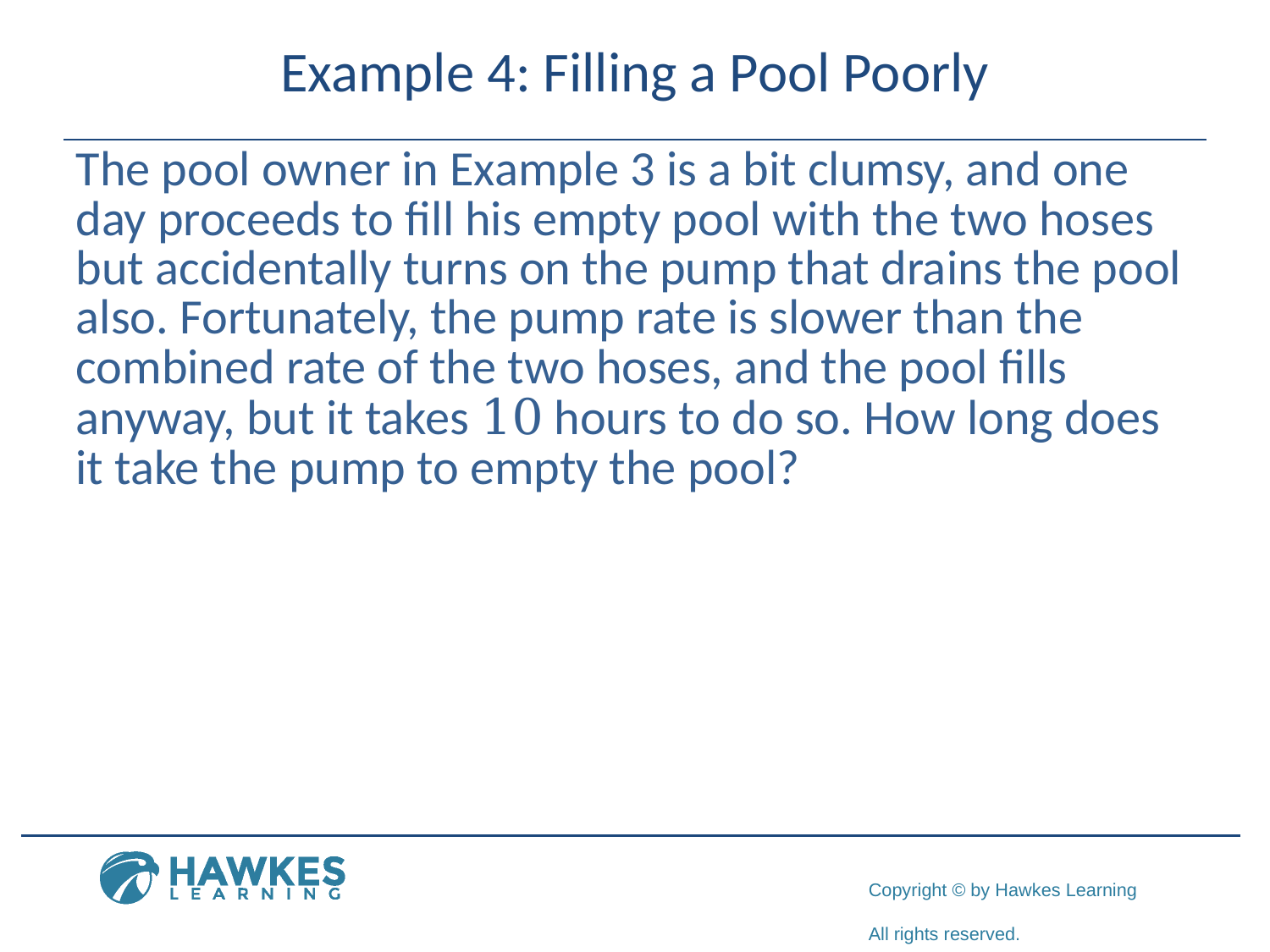

# Example 4: Filling a Pool Poorly
The pool owner in Example 3 is a bit clumsy, and one day proceeds to fill his empty pool with the two hoses but accidentally turns on the pump that drains the pool also. Fortunately, the pump rate is slower than the combined rate of the two hoses, and the pool fills anyway, but it takes 10 hours to do so. How long does it take the pump to empty the pool?